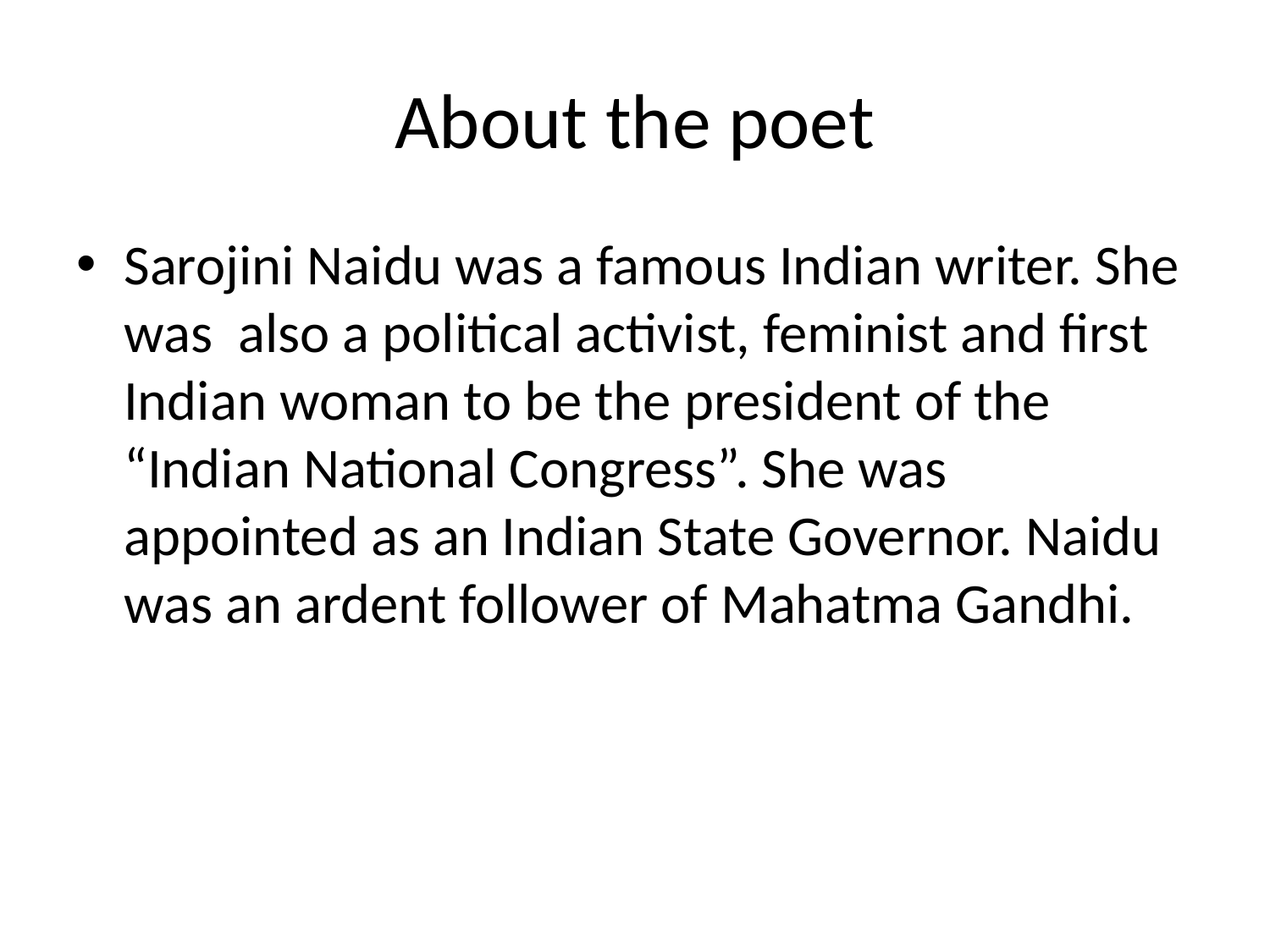

# About the poet
Sarojini Naidu was a famous Indian writer. She was  also a political activist, feminist and first Indian woman to be the president of the “Indian National Congress”. She was appointed as an Indian State Governor. Naidu was an ardent follower of Mahatma Gandhi.